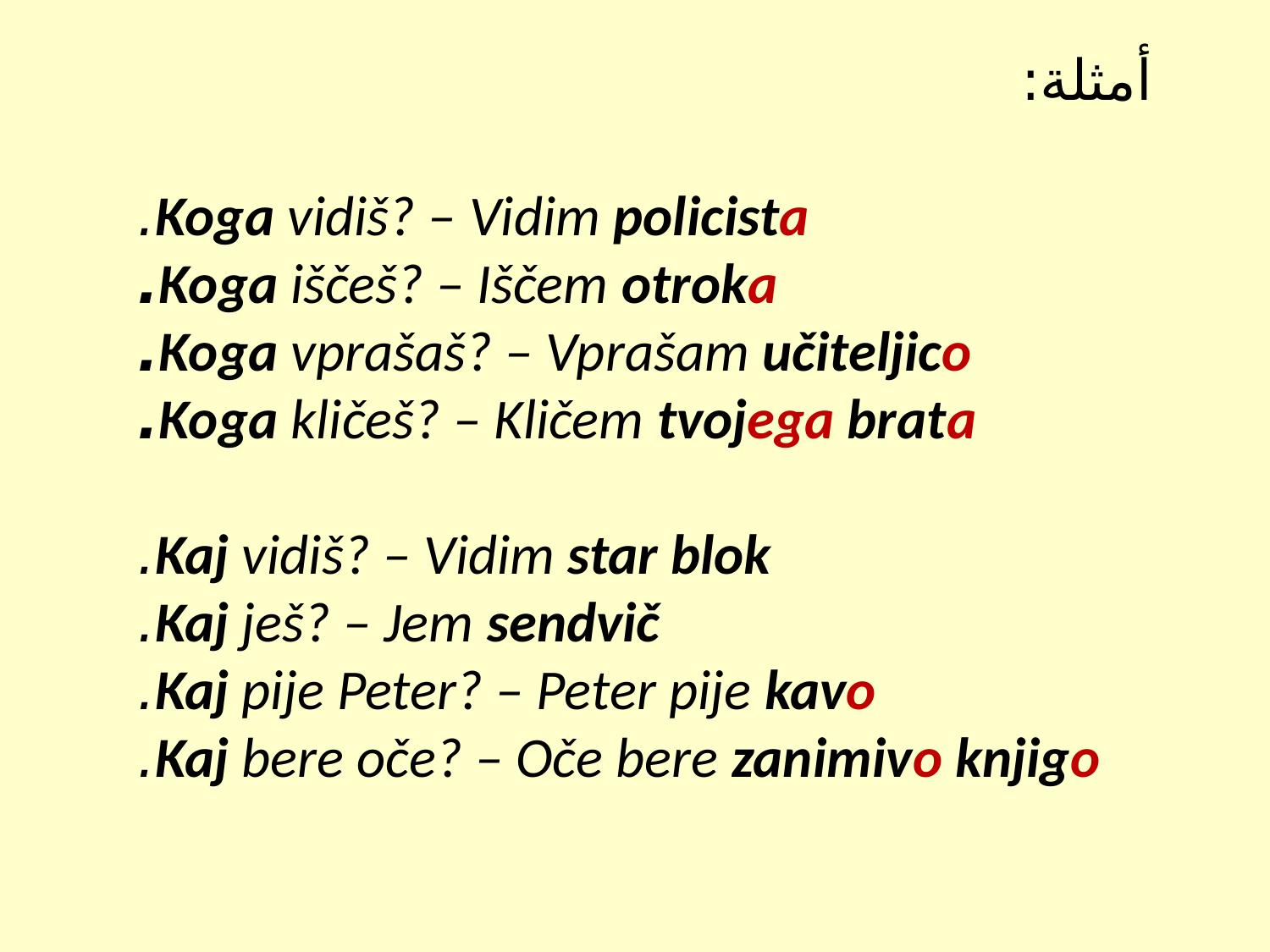

أمثلة:

Koga vidiš? – Vidim policista.
Koga iščeš? – Iščem otroka.
Koga vprašaš? – Vprašam učiteljico.
Koga kličeš? – Kličem tvojega brata.

Kaj vidiš? – Vidim star blok.
Kaj ješ? – Jem sendvič.
Kaj pije Peter? – Peter pije kavo.
Kaj bere oče? – Oče bere zanimivo knjigo.